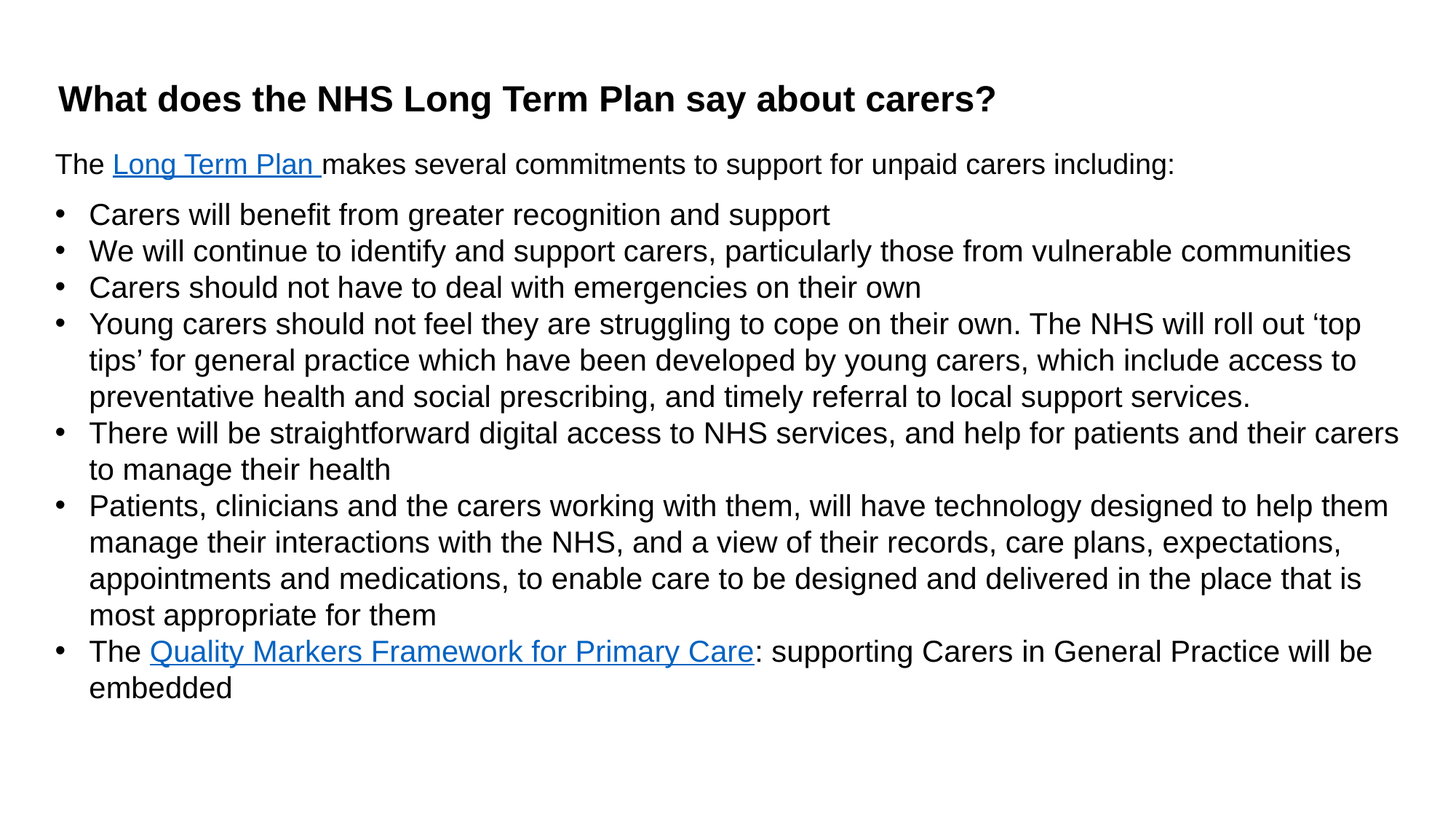

What does the NHS Long Term Plan say about carers?
The Long Term Plan makes several commitments to support for unpaid carers including:
Carers will benefit from greater recognition and support
We will continue to identify and support carers, particularly those from vulnerable communities
Carers should not have to deal with emergencies on their own
Young carers should not feel they are struggling to cope on their own. The NHS will roll out ‘top tips’ for general practice which have been developed by young carers, which include access to preventative health and social prescribing, and timely referral to local support services.
There will be straightforward digital access to NHS services, and help for patients and their carers to manage their health
Patients, clinicians and the carers working with them, will have technology designed to help them manage their interactions with the NHS, and a view of their records, care plans, expectations, appointments and medications, to enable care to be designed and delivered in the place that is most appropriate for them
The Quality Markers Framework for Primary Care: supporting Carers in General Practice will be embedded